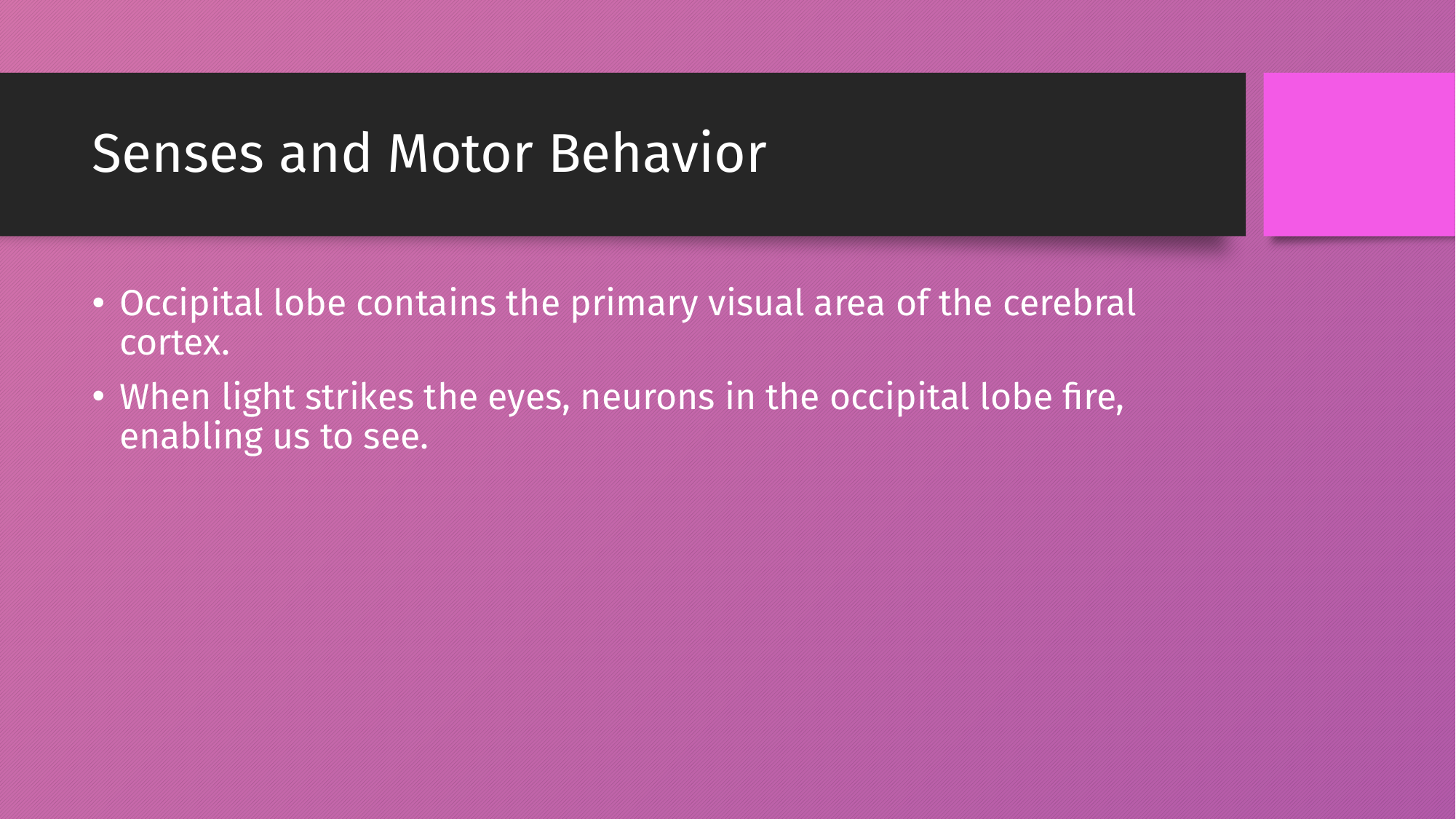

# Senses and Motor Behavior
Occipital lobe contains the primary visual area of the cerebral cortex.
When light strikes the eyes, neurons in the occipital lobe fire, enabling us to see.